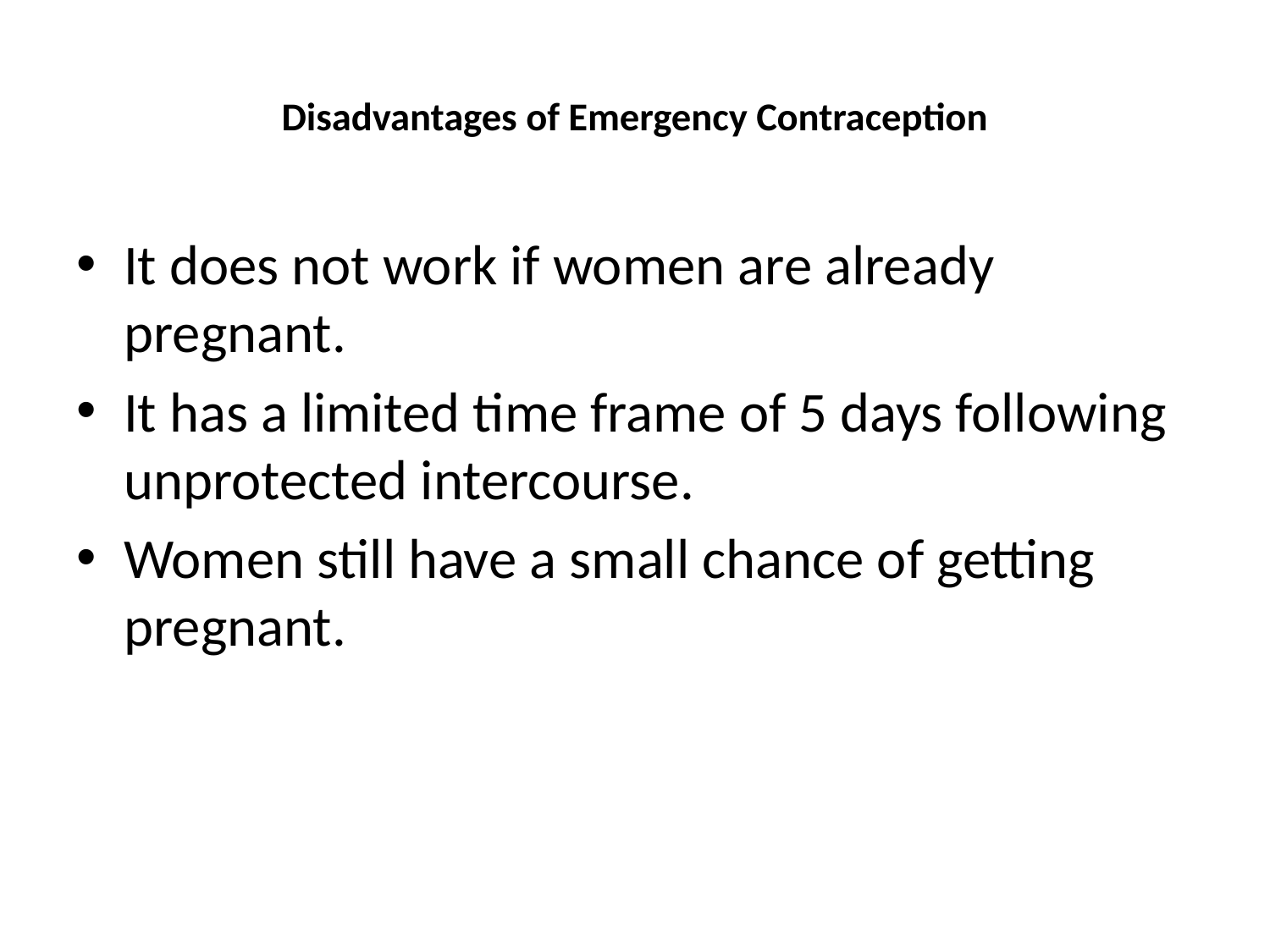

# Disadvantages of Emergency Contraception
It does not work if women are already pregnant.
It has a limited time frame of 5 days following unprotected intercourse.
Women still have a small chance of getting pregnant.